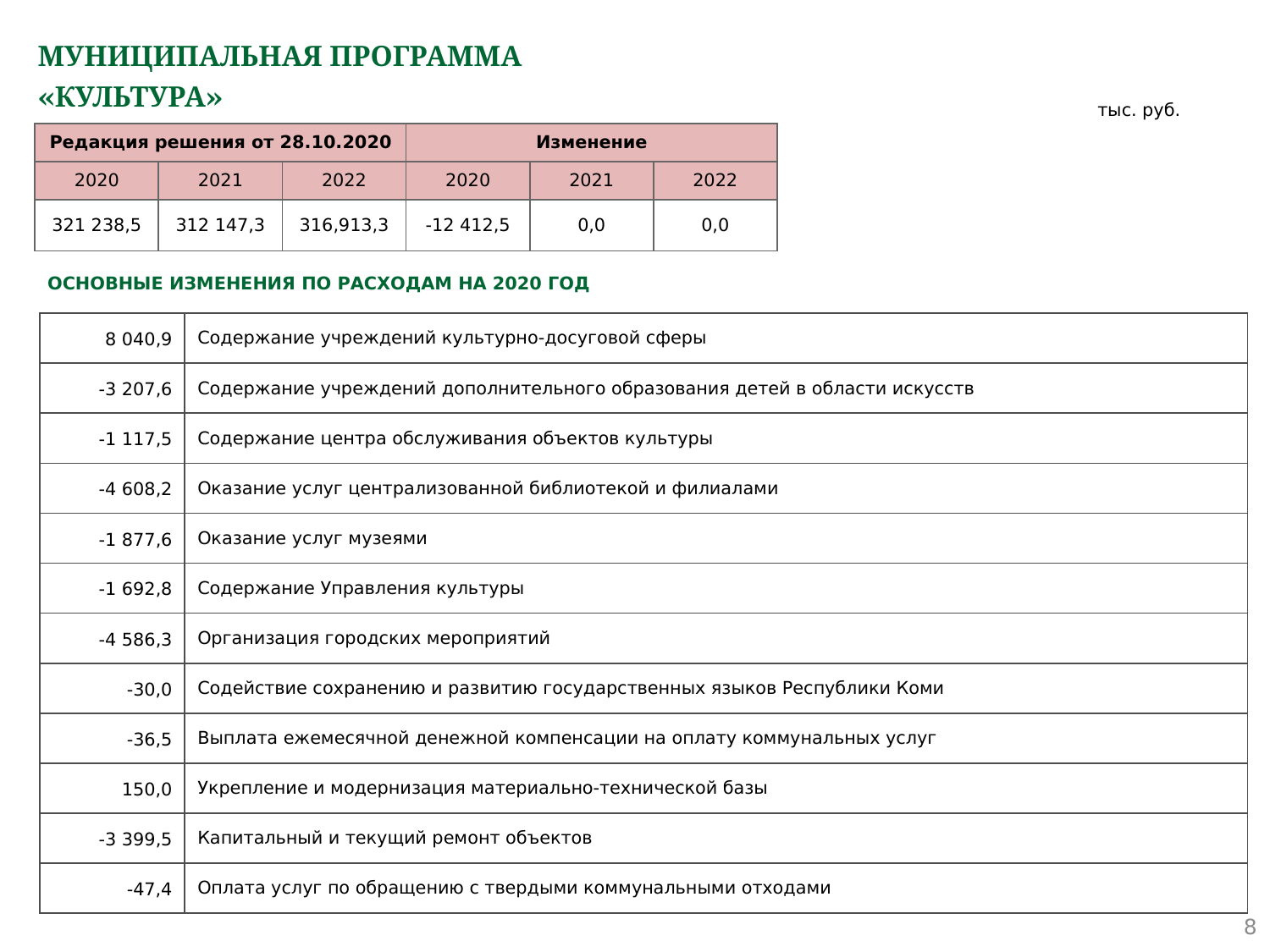

# МУНИЦИПАЛЬНАЯ ПРОГРАММА «КУЛЬТУРА»
тыс. руб.
| Редакция решения от 28.10.2020 |  |  | Изменение |  |  |
| --- | --- | --- | --- | --- | --- |
| 2020 | 2021 | 2022 | 2020 | 2021 | 2022 |
| 321 238,5 | 312 147,3 | 316,913,3 | -12 412,5 | 0,0 | 0,0 |
ОСНОВНЫЕ ИЗМЕНЕНИЯ ПО РАСХОДАМ НА 2020 ГОД
| 8 040,9 | Содержание учреждений культурно-досуговой сферы |
| --- | --- |
| -3 207,6 | Содержание учреждений дополнительного образования детей в области искусств |
| -1 117,5 | Содержание центра обслуживания объектов культуры |
| -4 608,2 | Оказание услуг централизованной библиотекой и филиалами |
| -1 877,6 | Оказание услуг музеями |
| -1 692,8 | Содержание Управления культуры |
| -4 586,3 | Организация городских мероприятий |
| -30,0 | Содействие сохранению и развитию государственных языков Республики Коми |
| -36,5 | Выплата ежемесячной денежной компенсации на оплату коммунальных услуг |
| 150,0 | Укрепление и модернизация материально-технической базы |
| -3 399,5 | Капитальный и текущий ремонт объектов |
| -47,4 | Оплата услуг по обращению с твердыми коммунальными отходами |
8